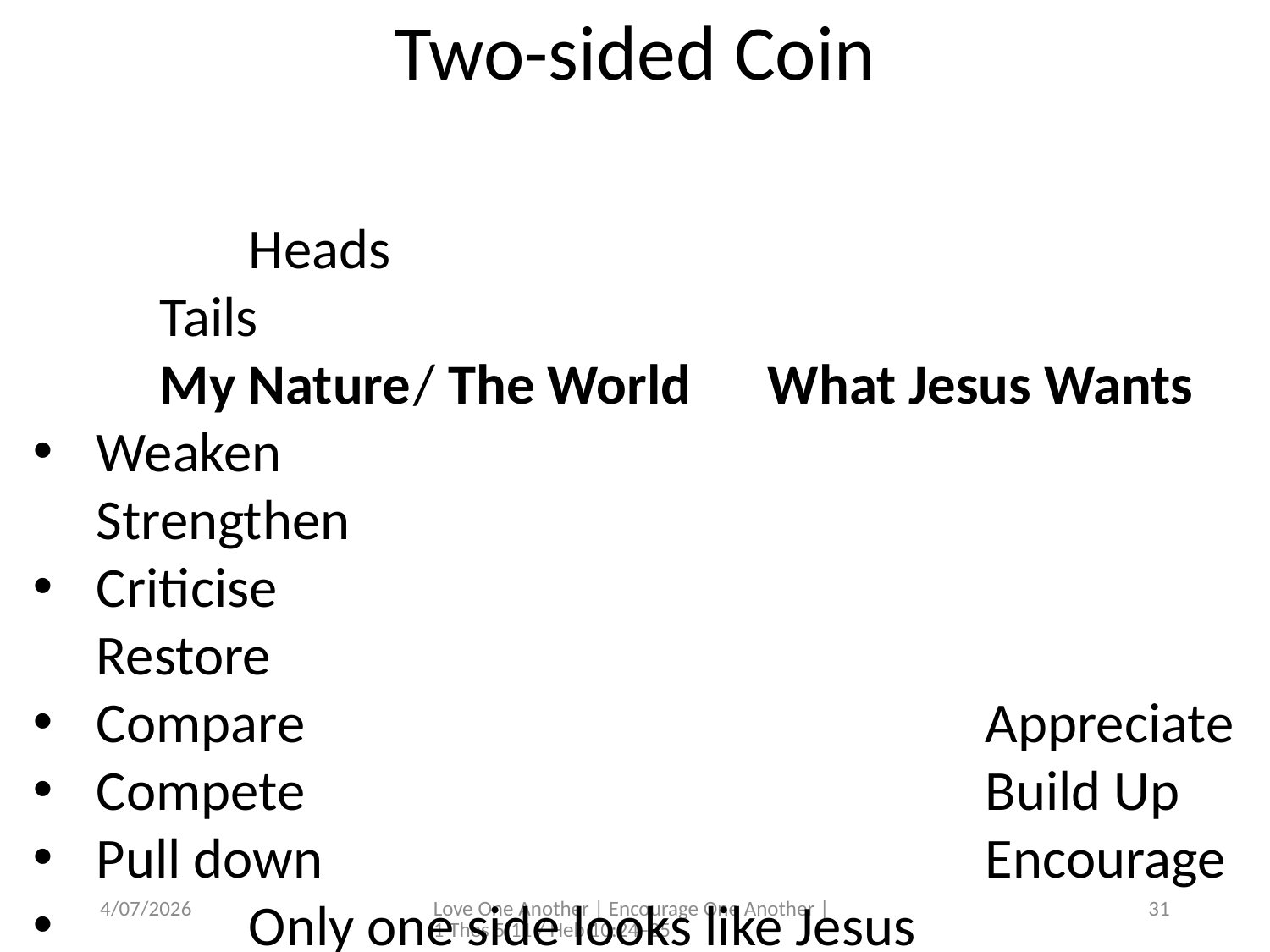

# Two-sided Coin
                 Heads								Tails
	My Nature	/ The World      What Jesus Wants
Weaken							Strengthen
Criticise							Restore
Compare						Appreciate
Compete						Build Up
Pull down						Encourage
            Only one side looks like Jesus
4/07/2026
Love One Another | Encourage One Another | 1 Thes 5:11 / Heb 10:24–25
31